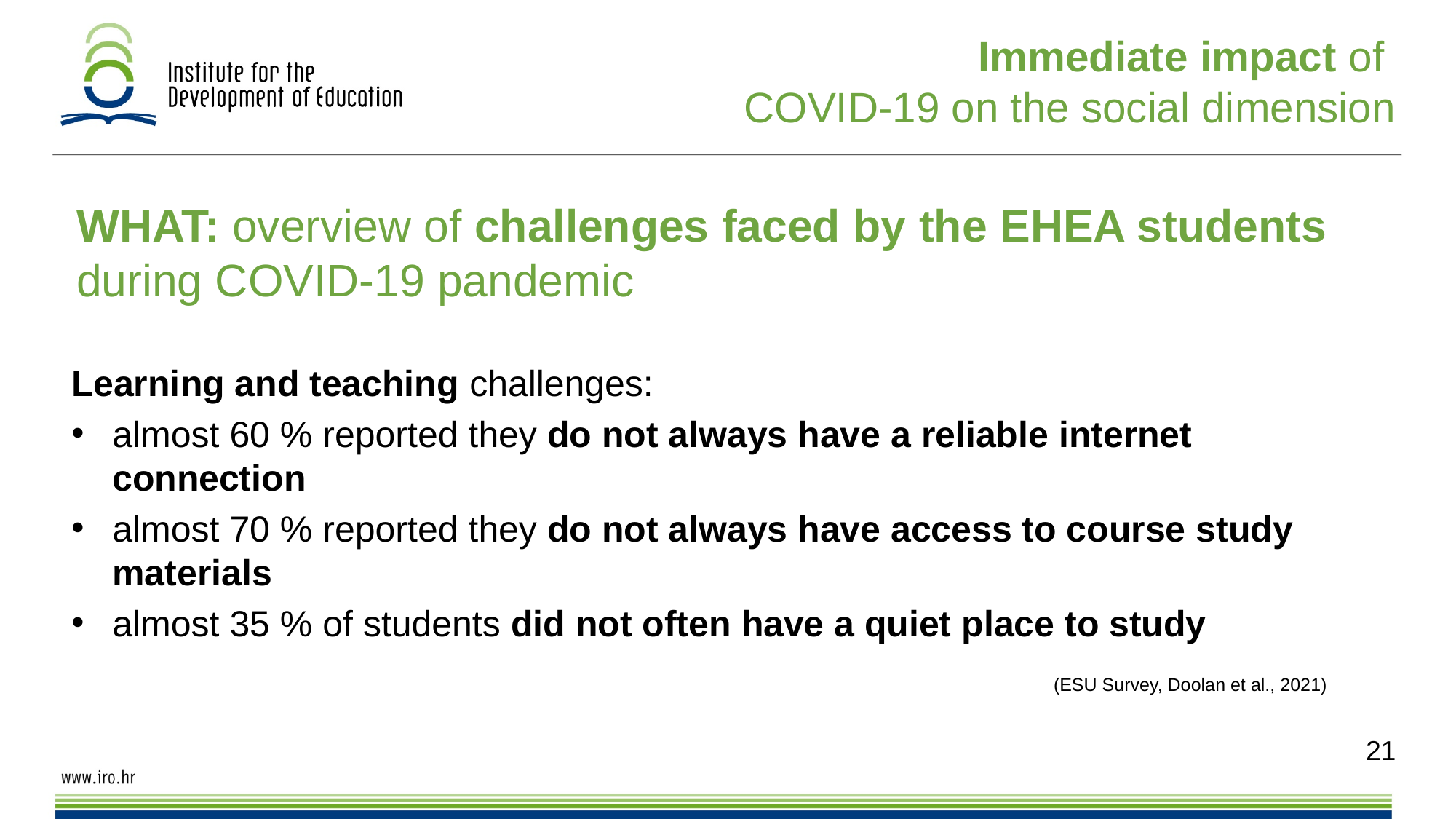

Immediate impact of
COVID-19 on the social dimension
# WHAT: overview of challenges faced by the EHEA students during COVID-19 pandemic
Learning and teaching challenges:
almost 60 % reported they do not always have a reliable internet connection
almost 70 % reported they do not always have access to course study materials
almost 35 % of students did not often have a quiet place to study

									(ESU Survey, Doolan et al., 2021)
21